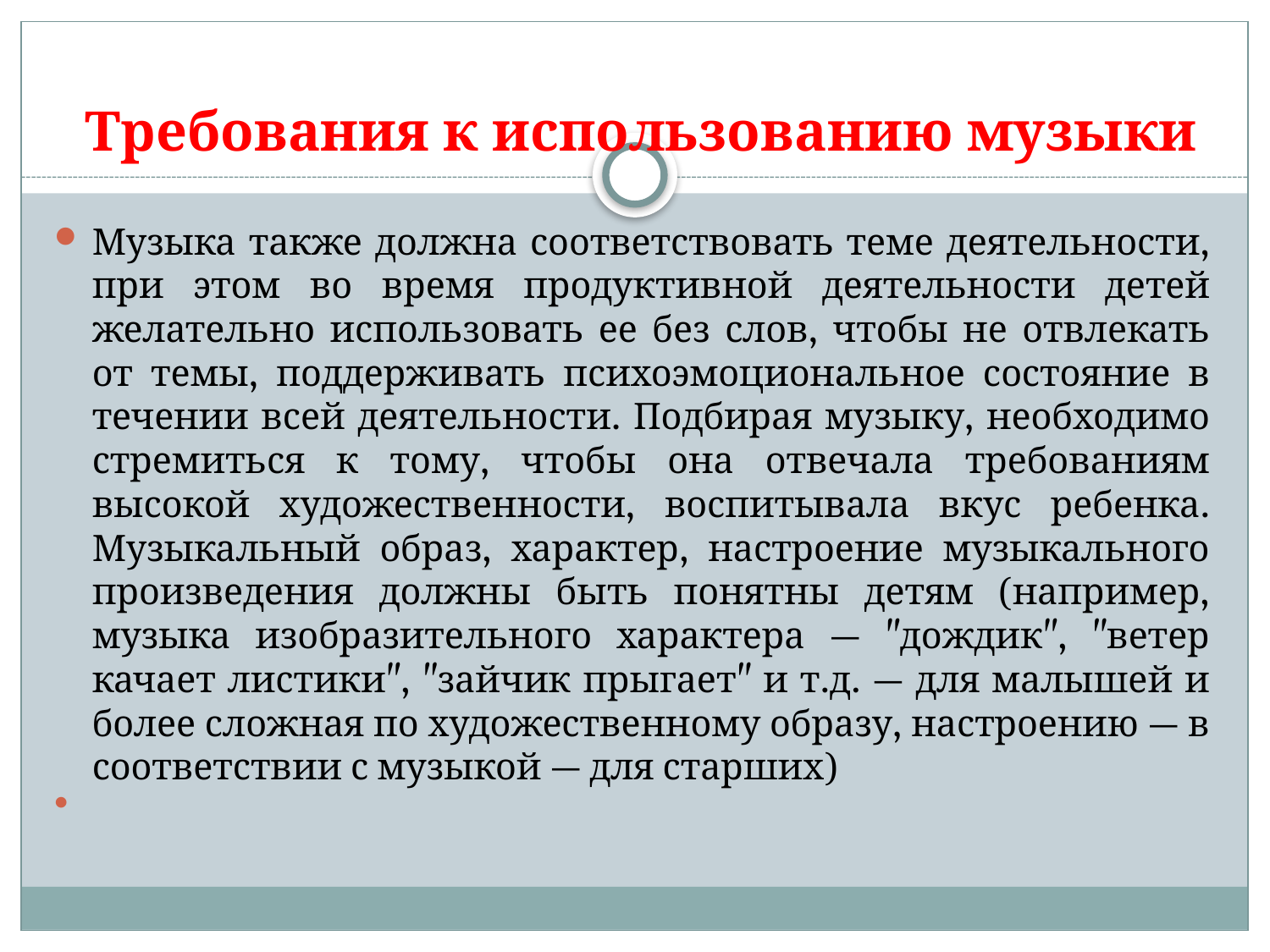

# Требования к использованию музыки
Музыка также должна соответствовать теме деятельности, при этом во время продуктивной деятельности детей желательно использовать ее без слов, чтобы не отвлекать от темы, поддерживать психоэмоциональное состояние в течении всей деятельности. Подбирая музыку, необходимо стремиться к тому, чтобы она отвечала требованиям высокой художественности, воспитывала вкус ребенка. Музыкальный образ, характер, настроение музыкального произведения должны быть понятны детям (например, музыка изобразительного характера — "дождик", "ветер качает листики", "зайчик прыгает" и т.д. — для малышей и более сложная по художественному образу, настроению — в соответствии с музыкой — для старших)